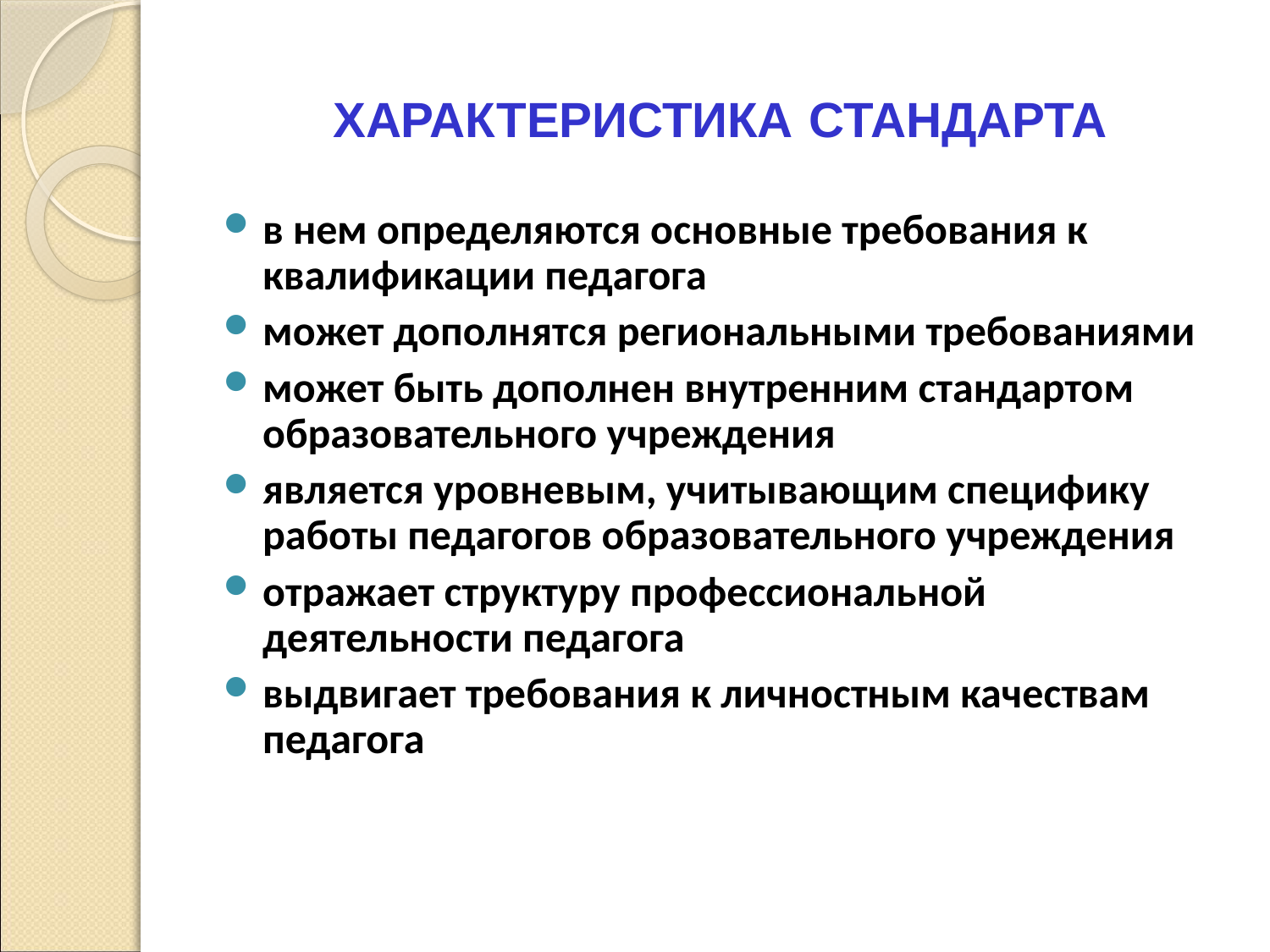

# ХАРАКТЕРИСТИКА СТАНДАРТА
в нем определяются основные требования к квалификации педагога
может дополнятся региональными требованиями
может быть дополнен внутренним стандартом образовательного учреждения
является уровневым, учитывающим специфику работы педагогов образовательного учреждения
отражает структуру профессиональной деятельности педагога
выдвигает требования к личностным качествам педагога